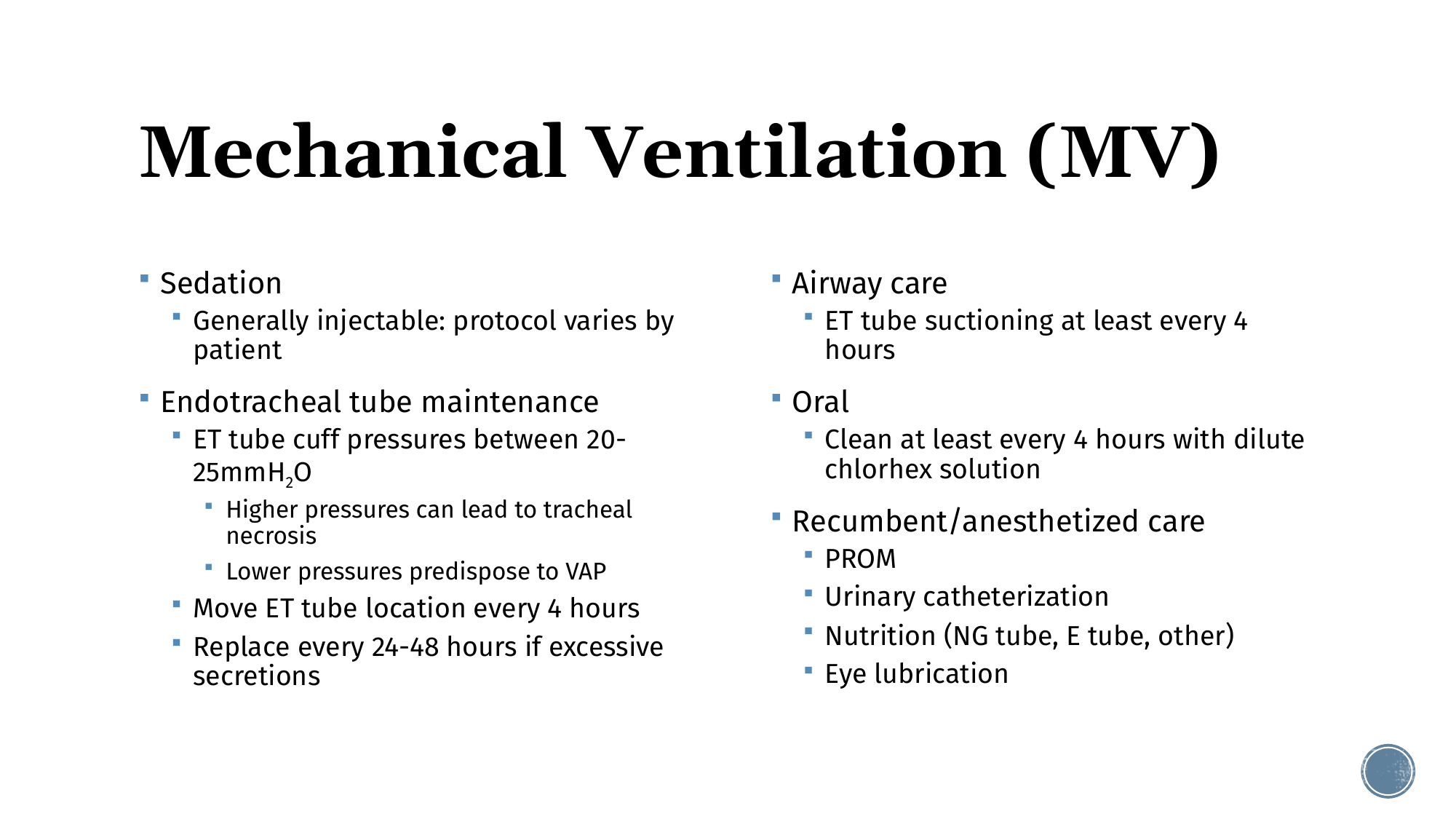

# Mechanical Ventilation (MV)
Sedation
Generally injectable: protocol varies by patient
Endotracheal tube maintenance
ET tube cuff pressures between 20-25mmH2O
Higher pressures can lead to tracheal necrosis
Lower pressures predispose to VAP
Move ET tube location every 4 hours
Replace every 24-48 hours if excessive secretions

Airway care
ET tube suctioning at least every 4 hours
Oral
Clean at least every 4 hours with dilute chlorhex solution
Recumbent/anesthetized care
PROM
Urinary catheterization
Nutrition (NG tube, E tube, other)
Eye lubrication